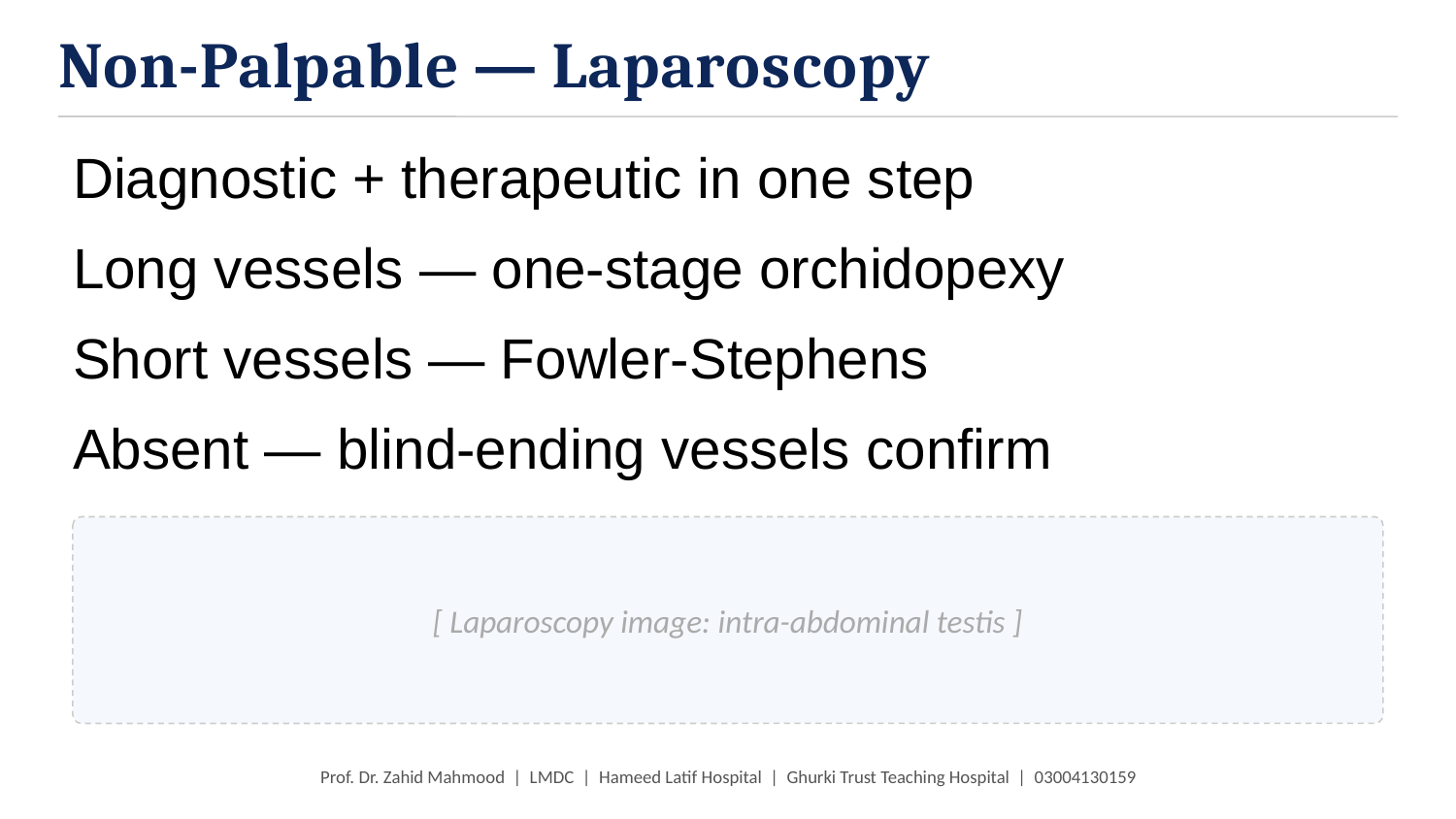

Non-Palpable — Laparoscopy

Diagnostic + therapeutic in one step
Long vessels — one-stage orchidopexy
Short vessels — Fowler-Stephens
Absent — blind-ending vessels confirm

[ Laparoscopy image: intra-abdominal testis ]
Prof. Dr. Zahid Mahmood  |  LMDC  |  Hameed Latif Hospital  |  Ghurki Trust Teaching Hospital  |  03004130159